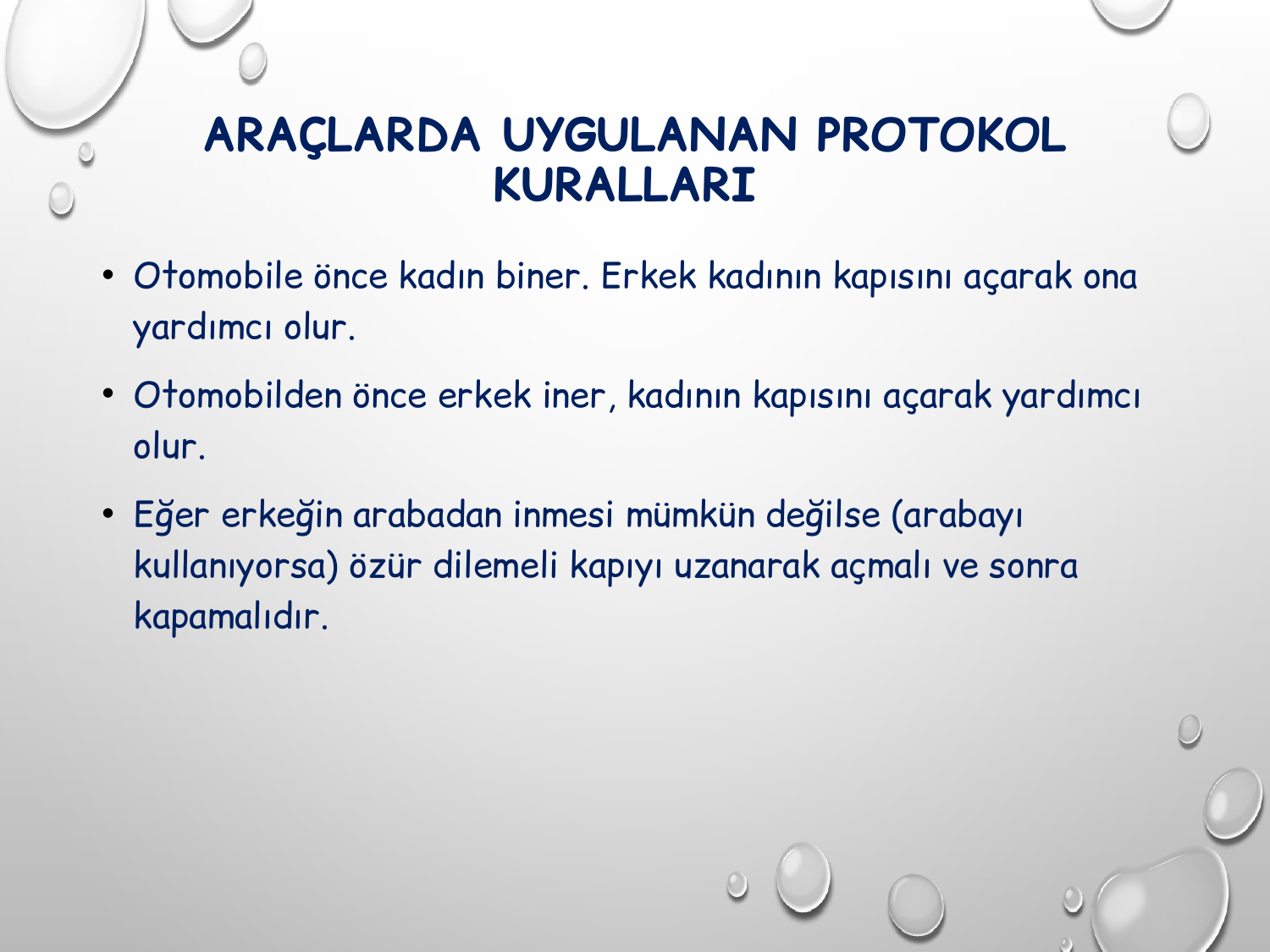

# ARAÇLARDA UYGULANAN PROTOKOL KURALLARI
Otomobile önce kadın biner. Erkek kadının kapısını açarak ona yardımcı olur.
Otomobilden önce erkek iner, kadının kapısını açarak yardımcı olur.
Eğer erkeğin arabadan inmesi mümkün değilse (arabayı kullanıyorsa) özür dilemeli kapıyı uzanarak açmalı ve sonra kapamalıdır.